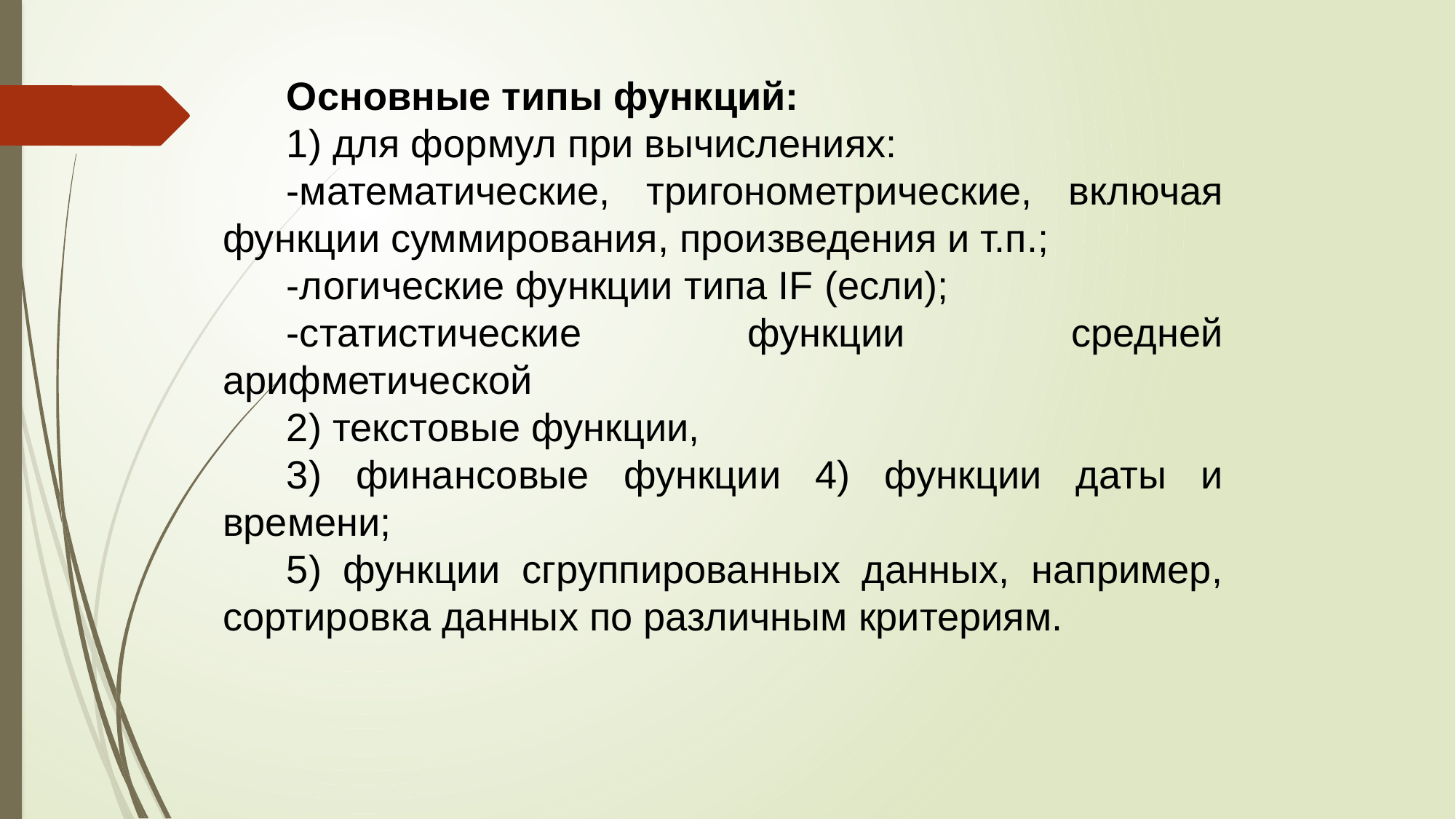

Основные типы функций:
1) для формул при вычислениях:
-математические, тригонометрические, включая функции суммирования, произведения и т.п.;
-логические функции типа IF (если);
-статистические функции средней арифметической
2) текстовые функции,
3) финансовые функции 4) функции даты и времени;
5) функции сгруппированных данных, например, сортировка данных по различным критериям.